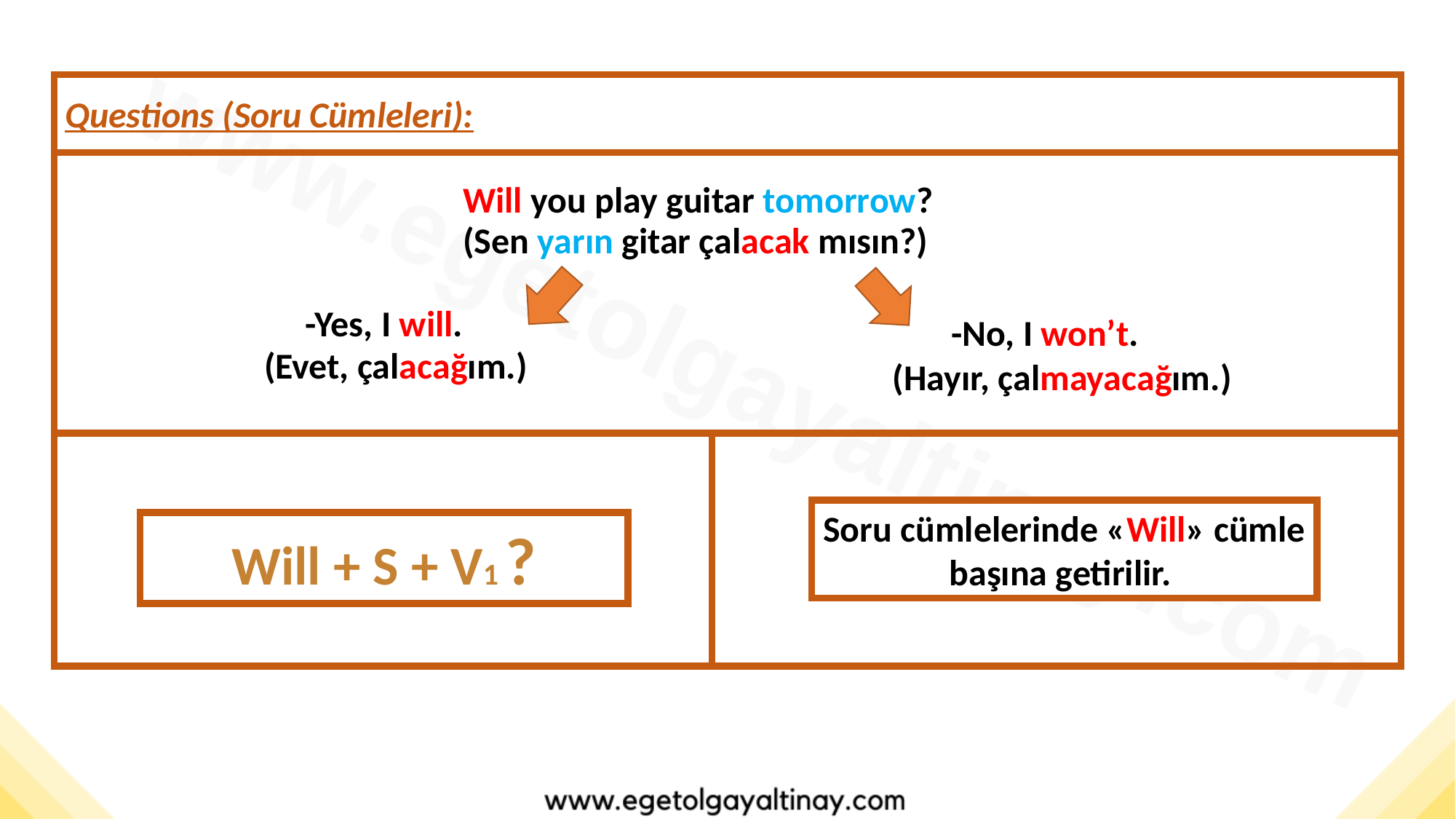

Questions (Soru Cümleleri):
Will you play guitar tomorrow?
(Sen yarın gitar çalacak mısın?)

-Yes, I will.
-No, I won’t.
(Evet, çalacağım.)
(Hayır, çalmayacağım.)
Soru cümlelerinde «Will» cümle başına getirilir.
Will + S + V1 ?